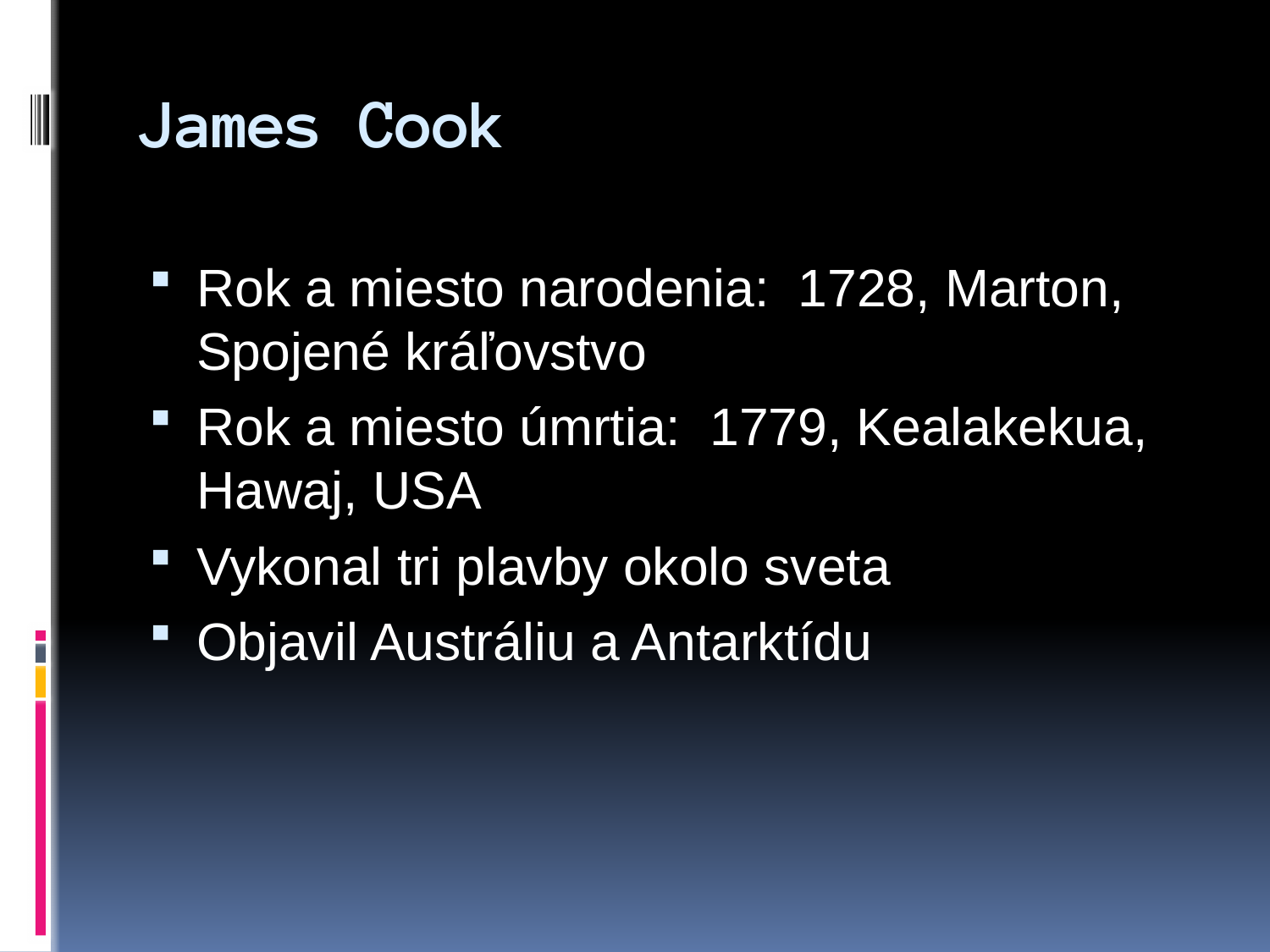

# James Cook
Rok a miesto narodenia:  1728, Marton, Spojené kráľovstvo
Rok a miesto úmrtia:  1779, Kealakekua, Hawaj, USA
Vykonal tri plavby okolo sveta
Objavil Austráliu a Antarktídu